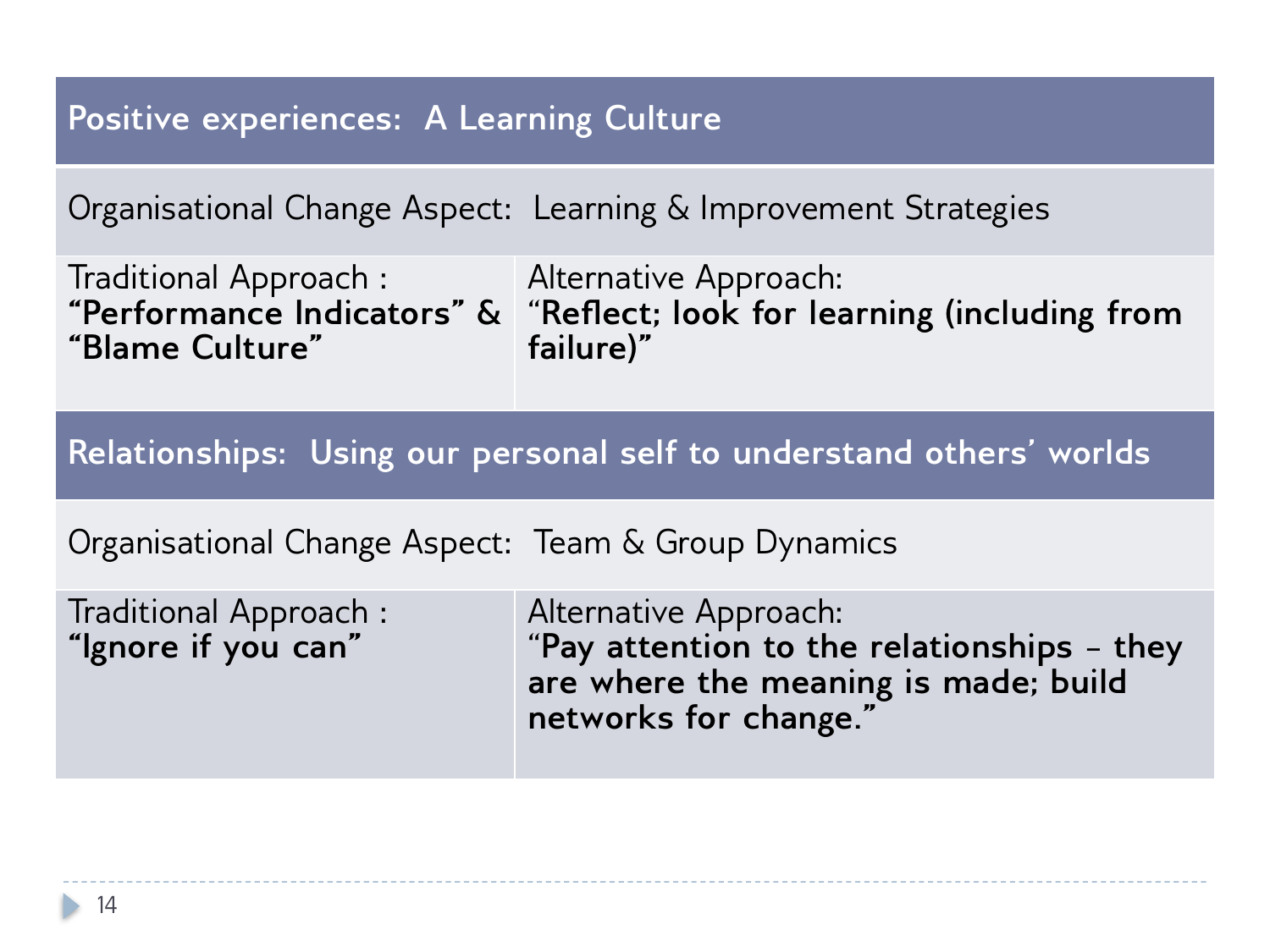

| Positive experiences: A Learning Culture |  |
| --- | --- |
| Organisational Change Aspect: Learning & Improvement Strategies |  |
| Traditional Approach : “Performance Indicators” & “Blame Culture” | Alternative Approach: “Reflect; look for learning (including from failure)” |
| Relationships: Using our personal self to understand others’ worlds |  |
| Organisational Change Aspect: Team & Group Dynamics |  |
| Traditional Approach : “Ignore if you can” | Alternative Approach: “Pay attention to the relationships – they are where the meaning is made; build networks for change.” |
14